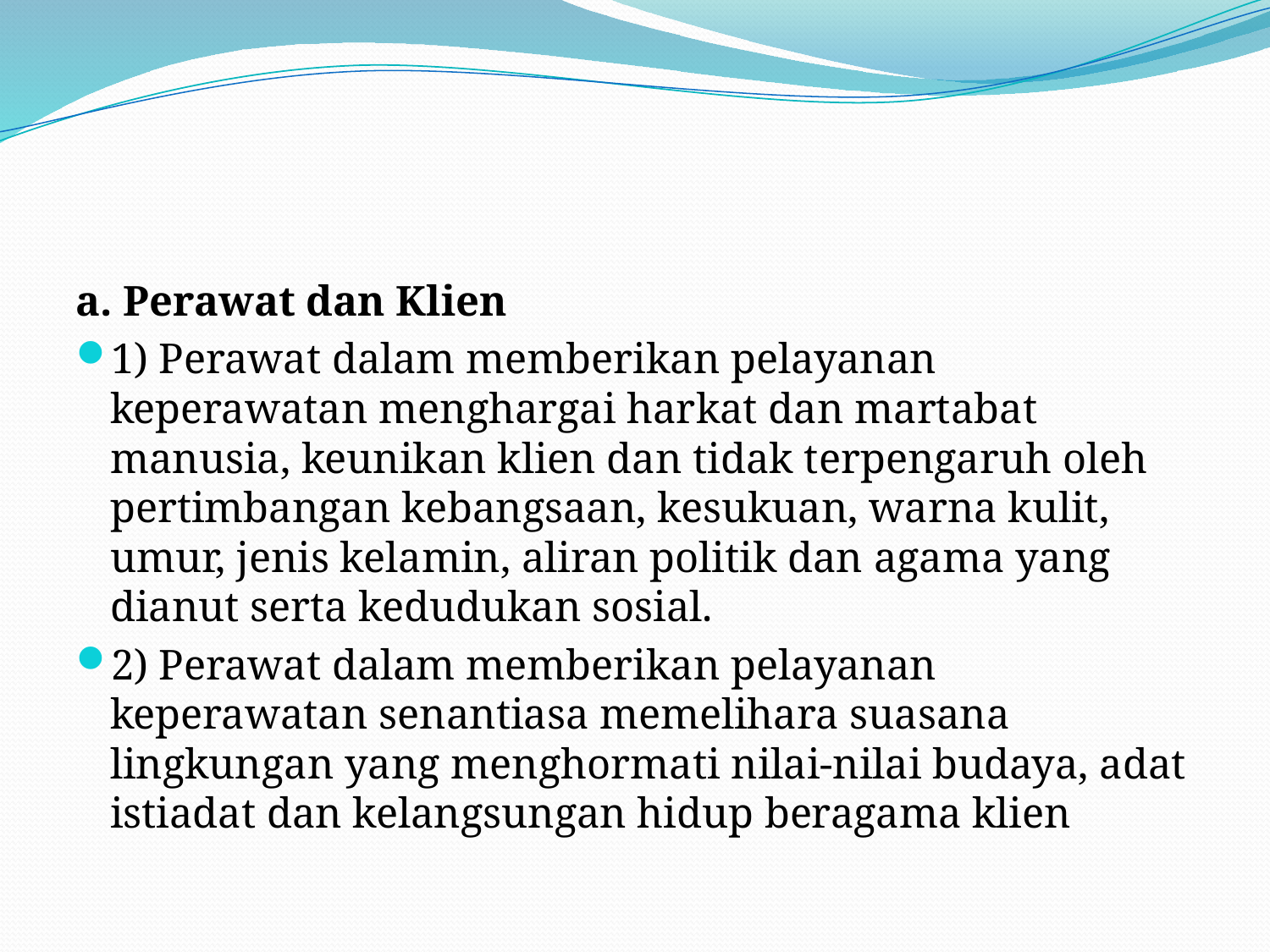

#
a. Perawat dan Klien
1) Perawat dalam memberikan pelayanan keperawatan menghargai harkat dan martabat manusia, keunikan klien dan tidak terpengaruh oleh pertimbangan kebangsaan, kesukuan, warna kulit, umur, jenis kelamin, aliran politik dan agama yang dianut serta kedudukan sosial.
2) Perawat dalam memberikan pelayanan keperawatan senantiasa memelihara suasana lingkungan yang menghormati nilai-nilai budaya, adat istiadat dan kelangsungan hidup beragama klien